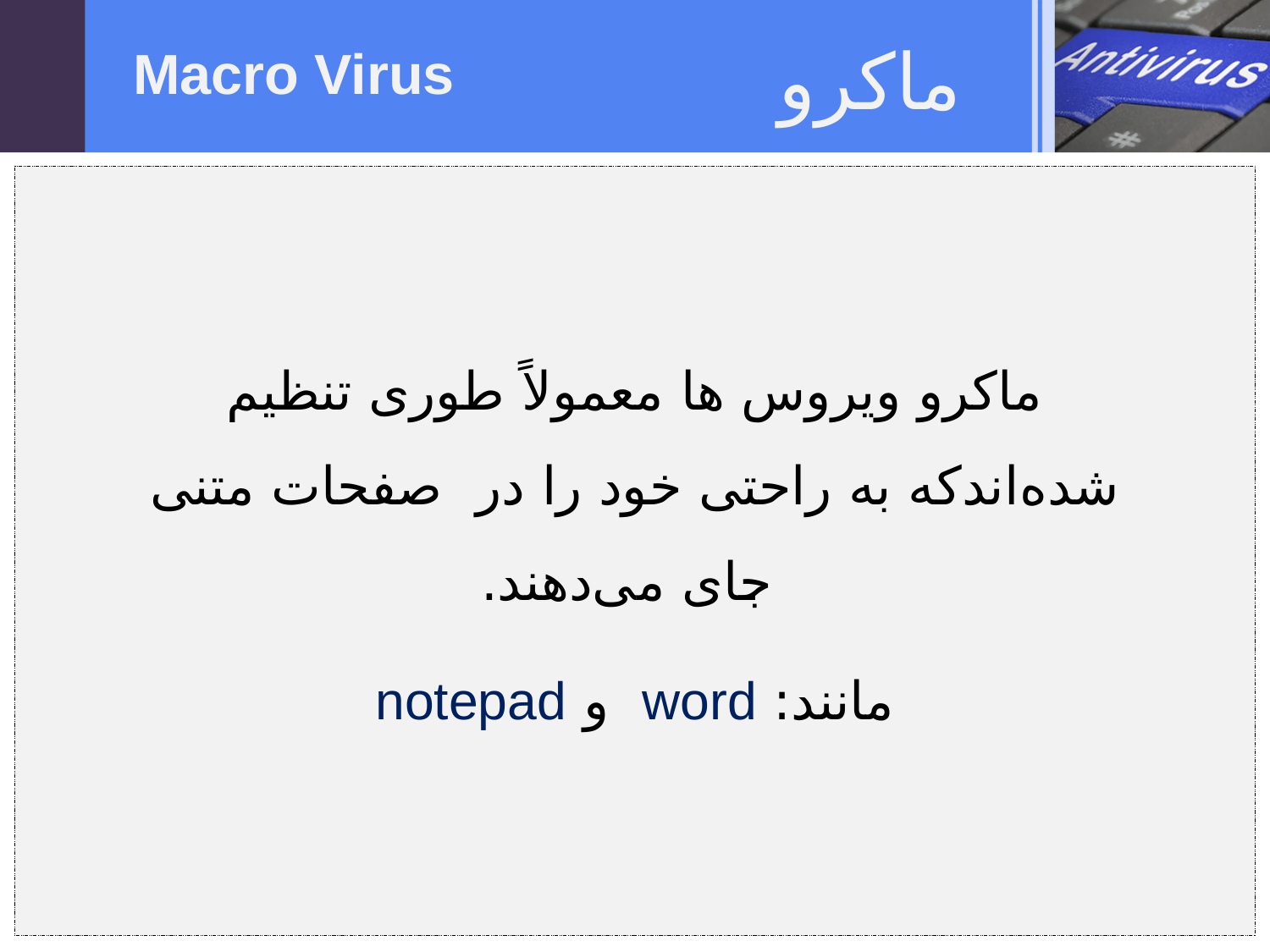

ماکرو
Macro Virus

ماکرو ویروس ها معمولاً طوری تنظیم شده‌اندکه به راحتی خود را در  صفحات متنی  جای می‌‌دهند.
مانند: word  و notepad